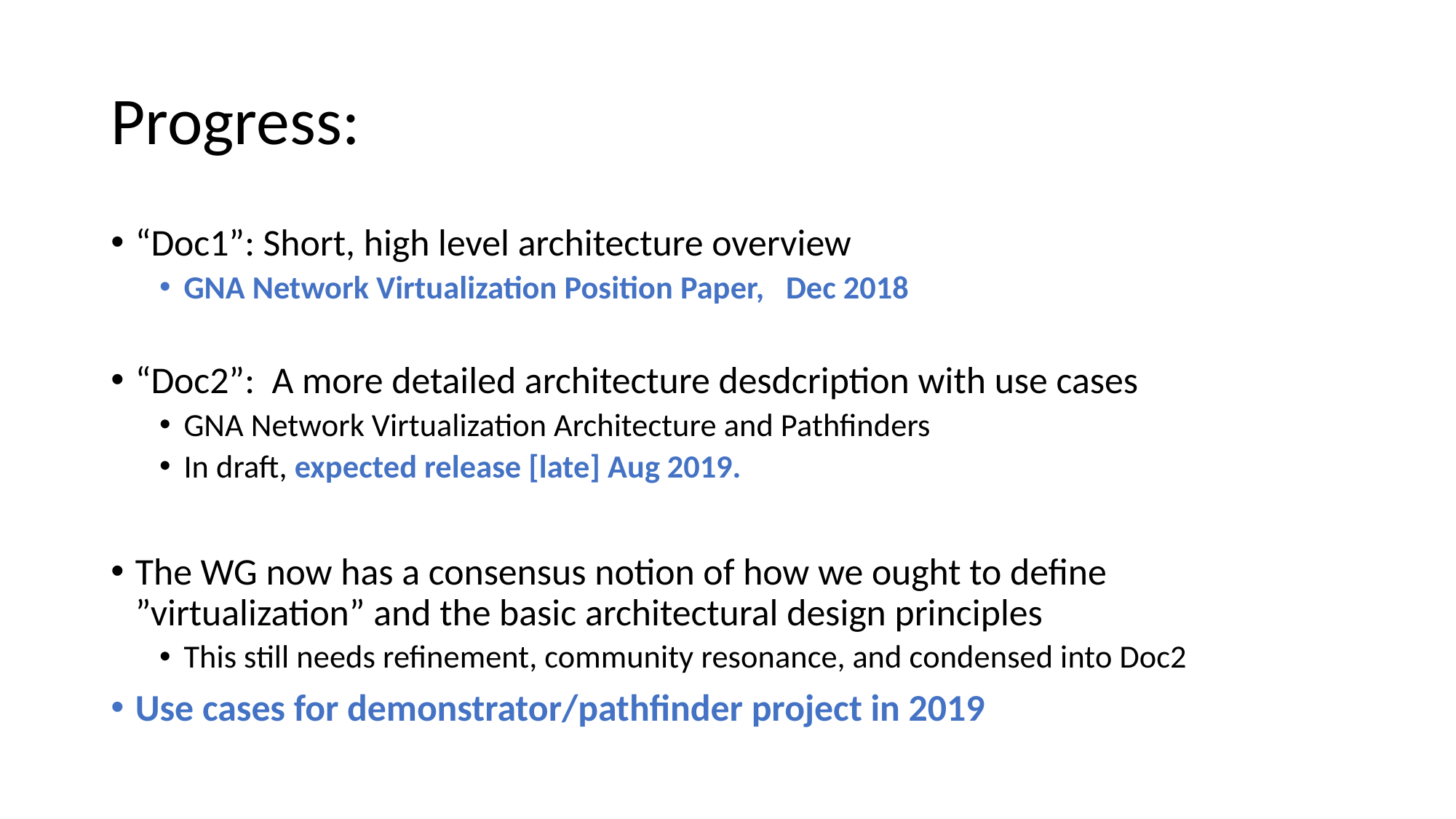

# Progress:
“Doc1”: Short, high level architecture overview
GNA Network Virtualization Position Paper,   Dec 2018

“Doc2”:  A more detailed architecture desdcription with use cases
GNA Network Virtualization Architecture and Pathfinders
In draft, expected release [late] Aug 2019.

The WG now has a consensus notion of how we ought to define ”virtualization” and the basic architectural design principles
This still needs refinement, community resonance, and condensed into Doc2
Use cases for demonstrator/pathfinder project in 2019